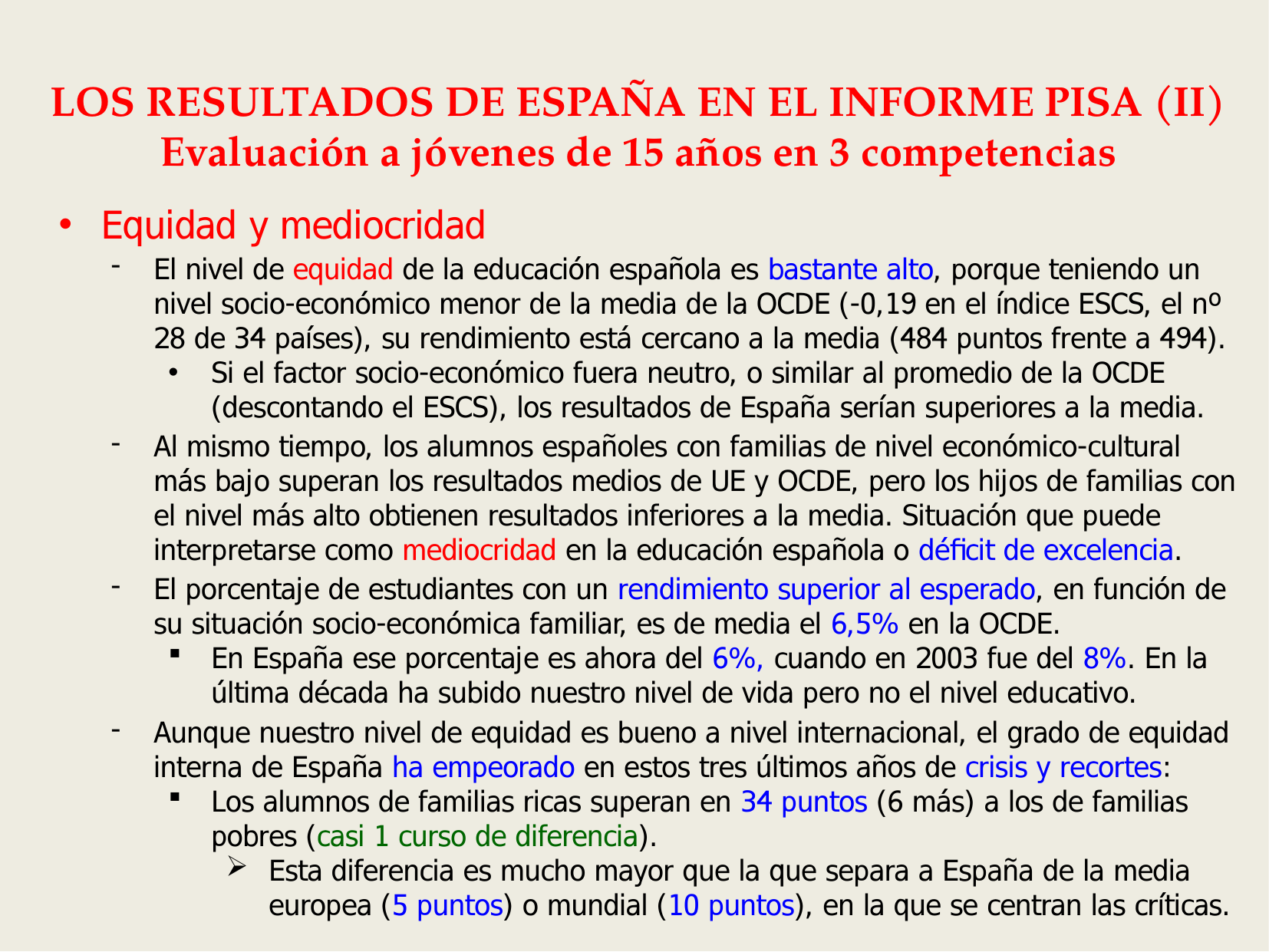

LOS RESULTADOS DE ESPAÑA EN EL INFORME PISA (II)
Evaluación a jóvenes de 15 años en 3 competencias
Equidad y mediocridad
El nivel de equidad de la educación española es bastante alto, porque teniendo un nivel socio-económico menor de la media de la OCDE (-0,19 en el índice ESCS, el nº 28 de 34 países), su rendimiento está cercano a la media (484 puntos frente a 494).
Si el factor socio-económico fuera neutro, o similar al promedio de la OCDE (descontando el ESCS), los resultados de España serían superiores a la media.
Al mismo tiempo, los alumnos españoles con familias de nivel económico-cultural más bajo superan los resultados medios de UE y OCDE, pero los hijos de familias con el nivel más alto obtienen resultados inferiores a la media. Situación que puede interpretarse como mediocridad en la educación española o déficit de excelencia.
El porcentaje de estudiantes con un rendimiento superior al esperado, en función de su situación socio-económica familiar, es de media el 6,5% en la OCDE.
En España ese porcentaje es ahora del 6%, cuando en 2003 fue del 8%. En la última década ha subido nuestro nivel de vida pero no el nivel educativo.
Aunque nuestro nivel de equidad es bueno a nivel internacional, el grado de equidad interna de España ha empeorado en estos tres últimos años de crisis y recortes:
Los alumnos de familias ricas superan en 34 puntos (6 más) a los de familias pobres (casi 1 curso de diferencia).
Esta diferencia es mucho mayor que la que separa a España de la media europea (5 puntos) o mundial (10 puntos), en la que se centran las críticas.